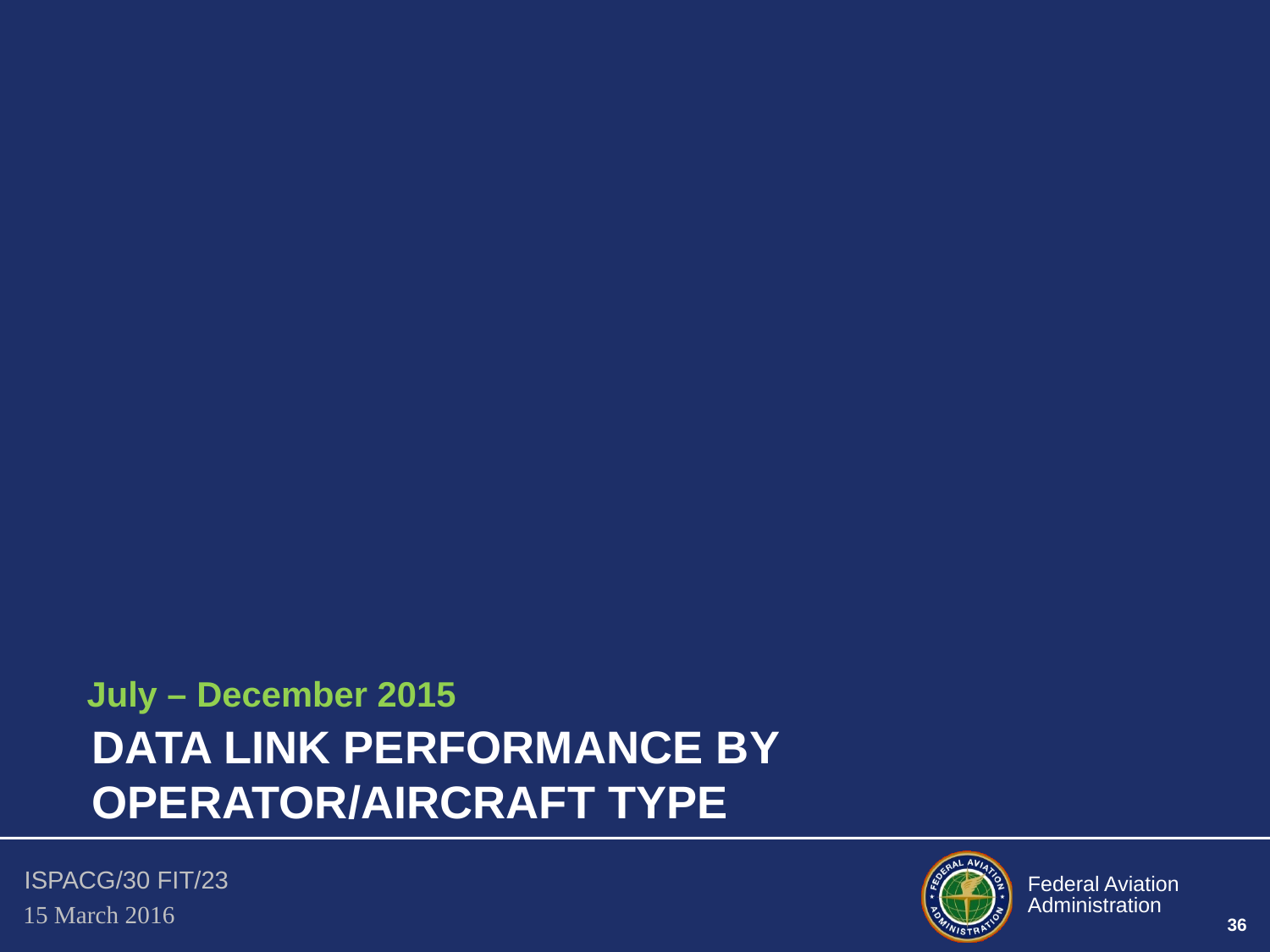

July – December 2015
# Data link Performance by operator/aircraft type
36